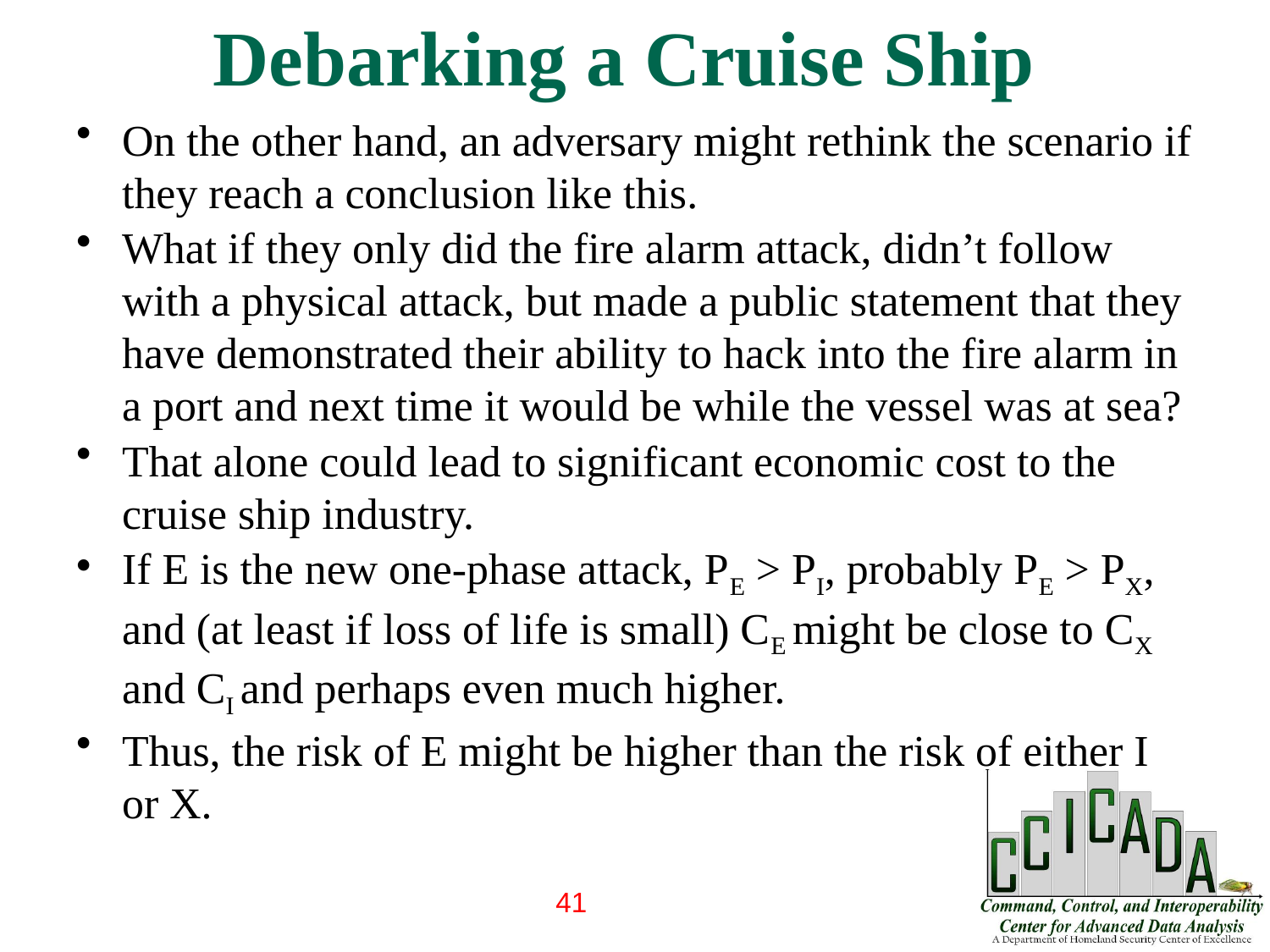

Debarking a Cruise Ship
On the other hand, an adversary might rethink the scenario if they reach a conclusion like this.
What if they only did the fire alarm attack, didn’t follow with a physical attack, but made a public statement that they have demonstrated their ability to hack into the fire alarm in a port and next time it would be while the vessel was at sea?
That alone could lead to significant economic cost to the cruise ship industry.
If E is the new one-phase attack, PE > PI, probably PE > PX, and (at least if loss of life is small) CE might be close to CX and CI and perhaps even much higher.
Thus, the risk of E might be higher than the risk of either I or X.

41